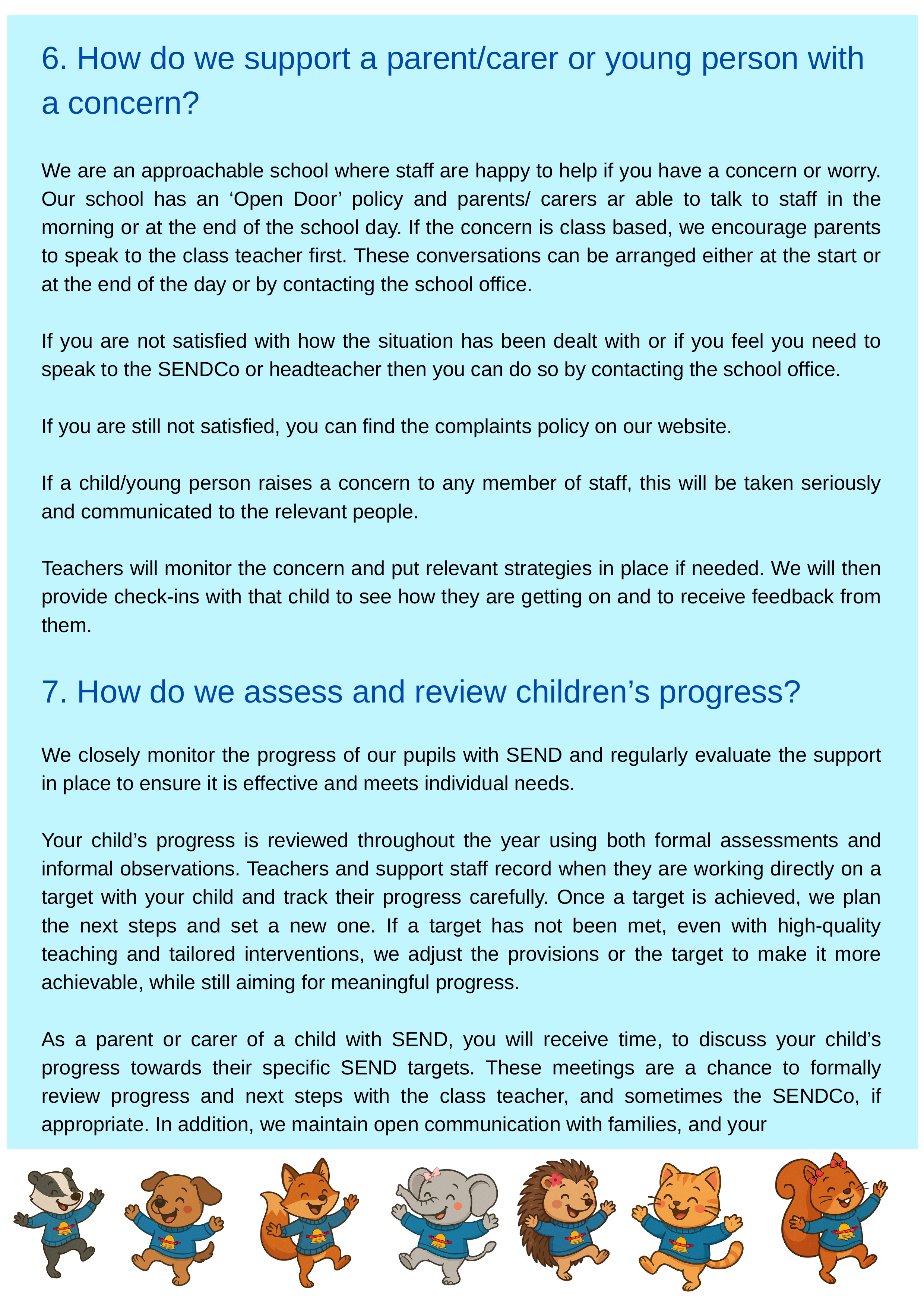

6. How do we support a parent/carer or young person with a concern?

We are an approachable school where staff are happy to help if you have a concern or worry. Our school has an ‘Open Door’ policy and parents/ carers ar able to talk to staff in the morning or at the end of the school day. If the concern is class based, we encourage parents to speak to the class teacher first. These conversations can be arranged either at the start or at the end of the day or by contacting the school office.

If you are not satisfied with how the situation has been dealt with or if you feel you need to speak to the SENDCo or headteacher then you can do so by contacting the school office.

If you are still not satisfied, you can find the complaints policy on our website.

If a child/young person raises a concern to any member of staff, this will be taken seriously and communicated to the relevant people.

Teachers will monitor the concern and put relevant strategies in place if needed. We will then provide check-ins with that child to see how they are getting on and to receive feedback from them.

7. How do we assess and review children’s progress?

We closely monitor the progress of our pupils with SEND and regularly evaluate the support in place to ensure it is effective and meets individual needs.

Your child’s progress is reviewed throughout the year using both formal assessments and informal observations. Teachers and support staff record when they are working directly on a target with your child and track their progress carefully. Once a target is achieved, we plan the next steps and set a new one. If a target has not been met, even with high-quality teaching and tailored interventions, we adjust the provisions or the target to make it more achievable, while still aiming for meaningful progress.

As a parent or carer of a child with SEND, you will receive time, to discuss your child’s progress towards their specific SEND targets. These meetings are a chance to formally review progress and next steps with the class teacher, and sometimes the SENDCo, if appropriate. In addition, we maintain open communication with families, and your